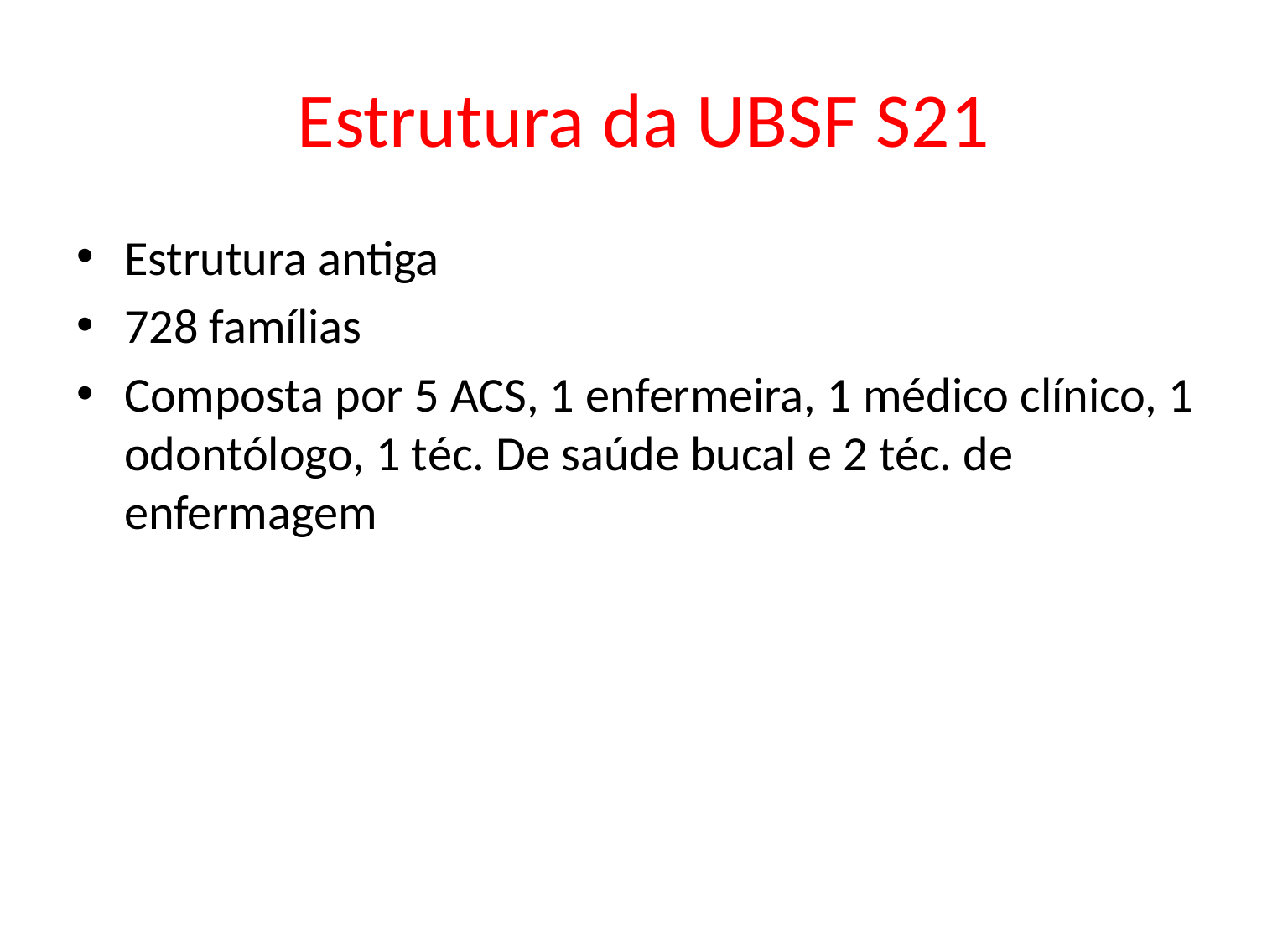

# Estrutura da UBSF S21
Estrutura antiga
728 famílias
Composta por 5 ACS, 1 enfermeira, 1 médico clínico, 1 odontólogo, 1 téc. De saúde bucal e 2 téc. de enfermagem